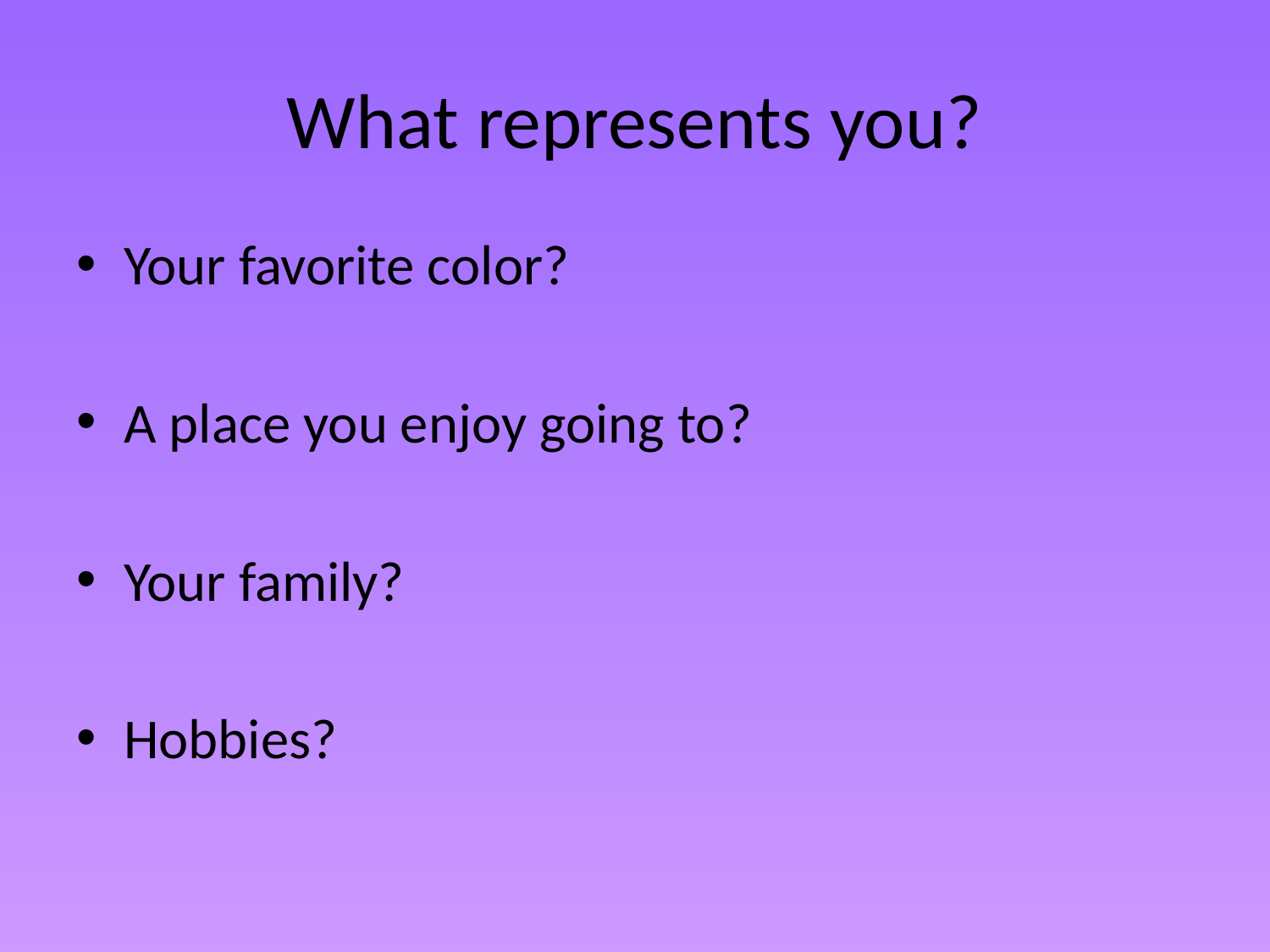

# What represents you?
Your favorite color?

A place you enjoy going to?

Your family?

Hobbies?